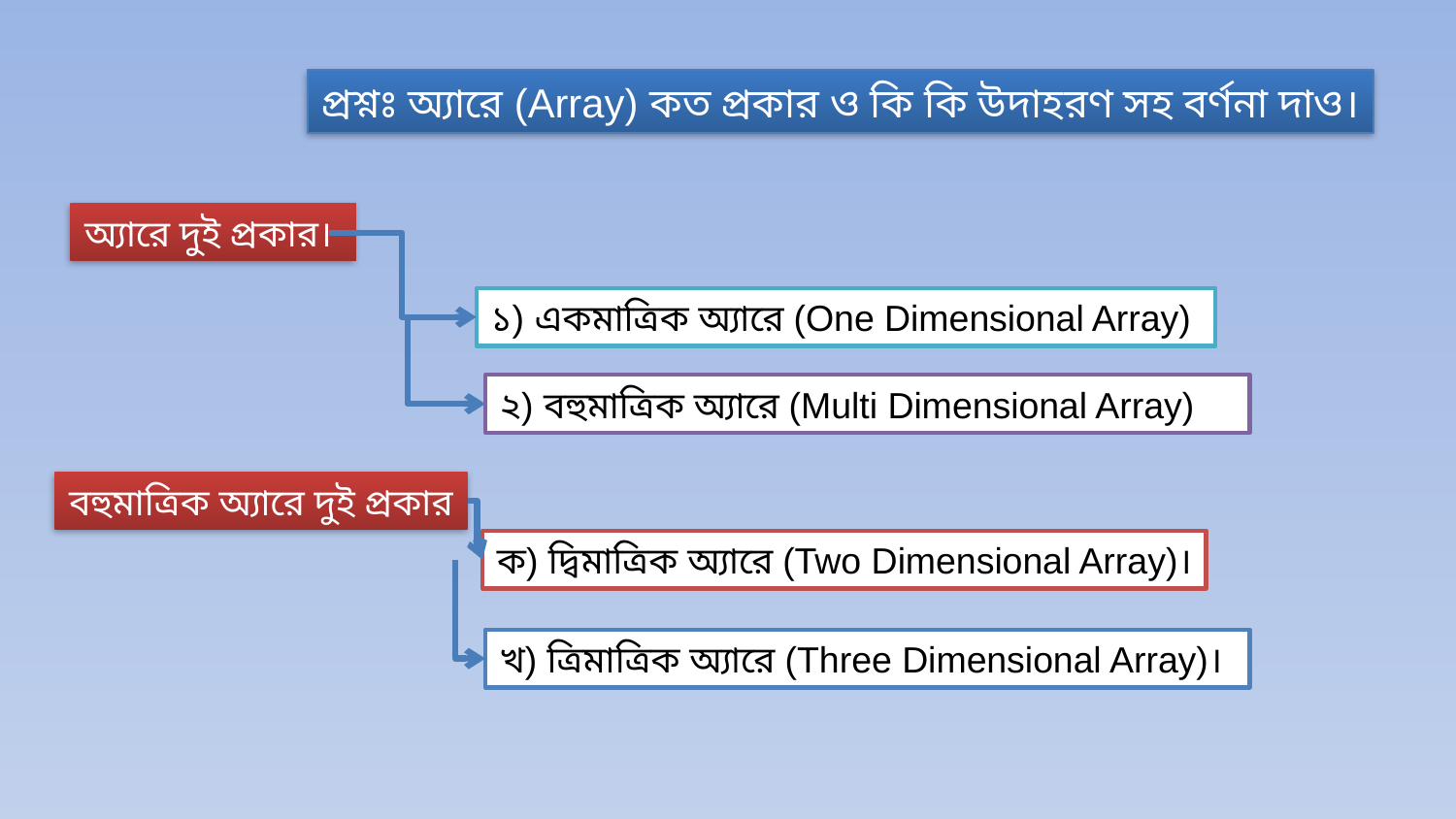

প্রশ্নঃ অ্যারে (Array) কত প্রকার ও কি কি উদাহরণ সহ বর্ণনা দাও।
অ্যারে দুই প্রকার।
১) একমাত্রিক অ্যারে (One Dimensional Array)
২) বহুমাত্রিক অ্যারে (Multi Dimensional Array)
বহুমাত্রিক অ্যারে দুই প্রকার
ক) দ্বিমাত্রিক অ্যারে (Two Dimensional Array)।
খ) ত্রিমাত্রিক অ্যারে (Three Dimensional Array)।